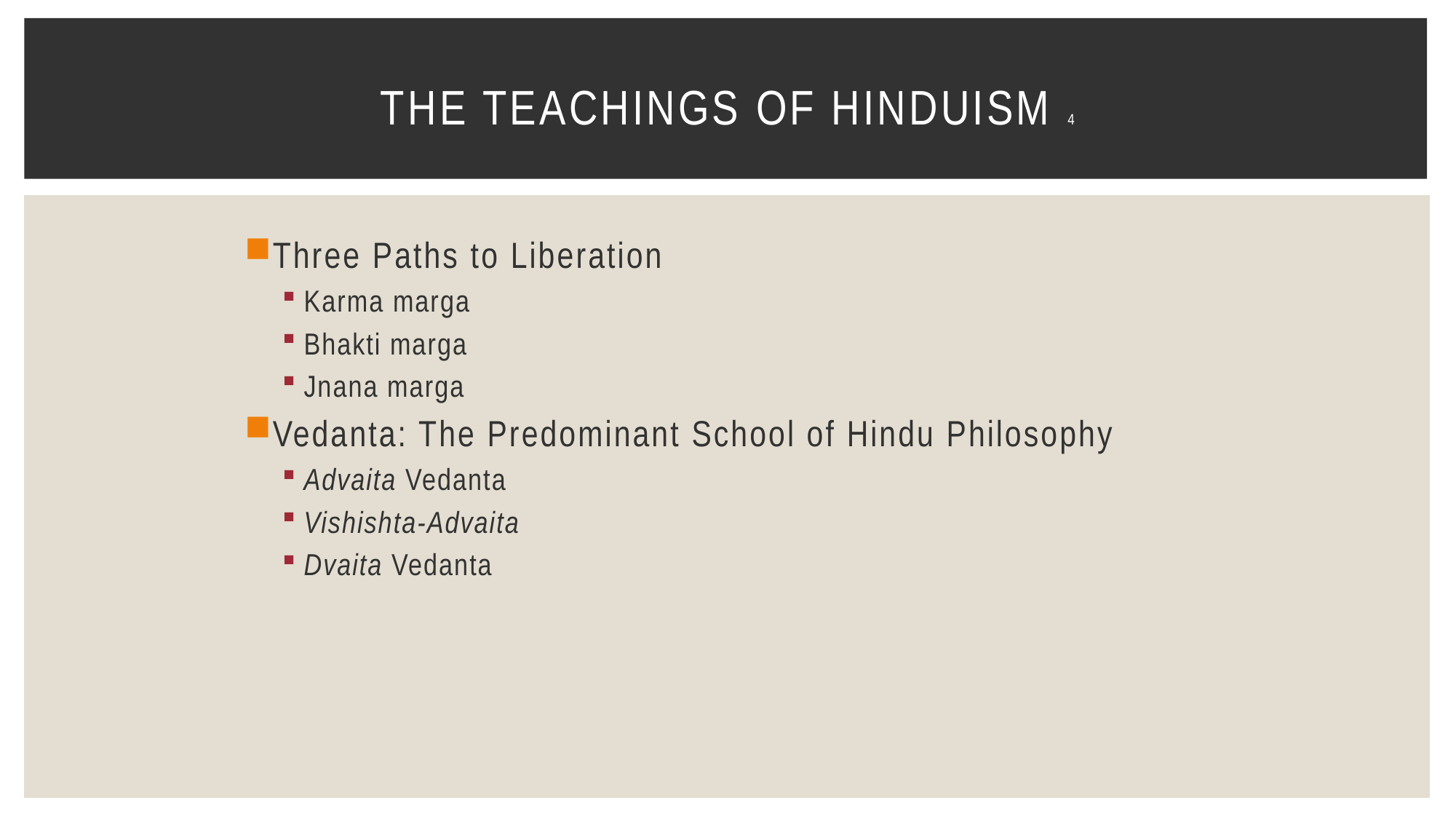

# The Teachings of Hinduism 4
Three Paths to Liberation
Karma marga
Bhakti marga
Jnana marga
Vedanta: The Predominant School of Hindu Philosophy
Advaita Vedanta
Vishishta-Advaita
Dvaita Vedanta